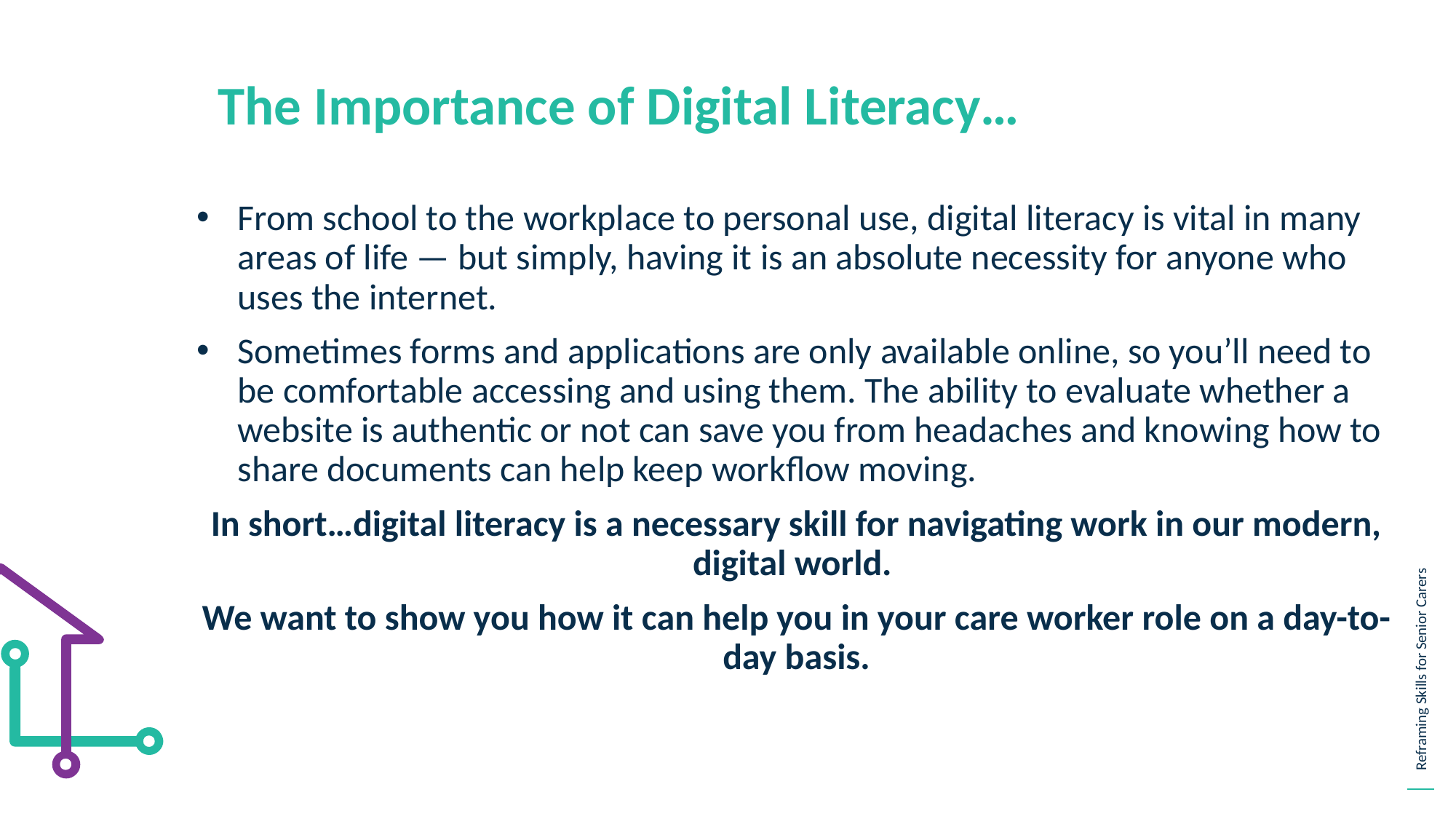

The Importance of Digital Literacy…
From school to the workplace to personal use, digital literacy is vital in many areas of life — but simply, having it is an absolute necessity for anyone who uses the internet.
Sometimes forms and applications are only available online, so you’ll need to be comfortable accessing and using them. The ability to evaluate whether a website is authentic or not can save you from headaches and knowing how to share documents can help keep workflow moving.
In short…digital literacy is a necessary skill for navigating work in our modern, digital world.
We want to show you how it can help you in your care worker role on a day-to-day basis.